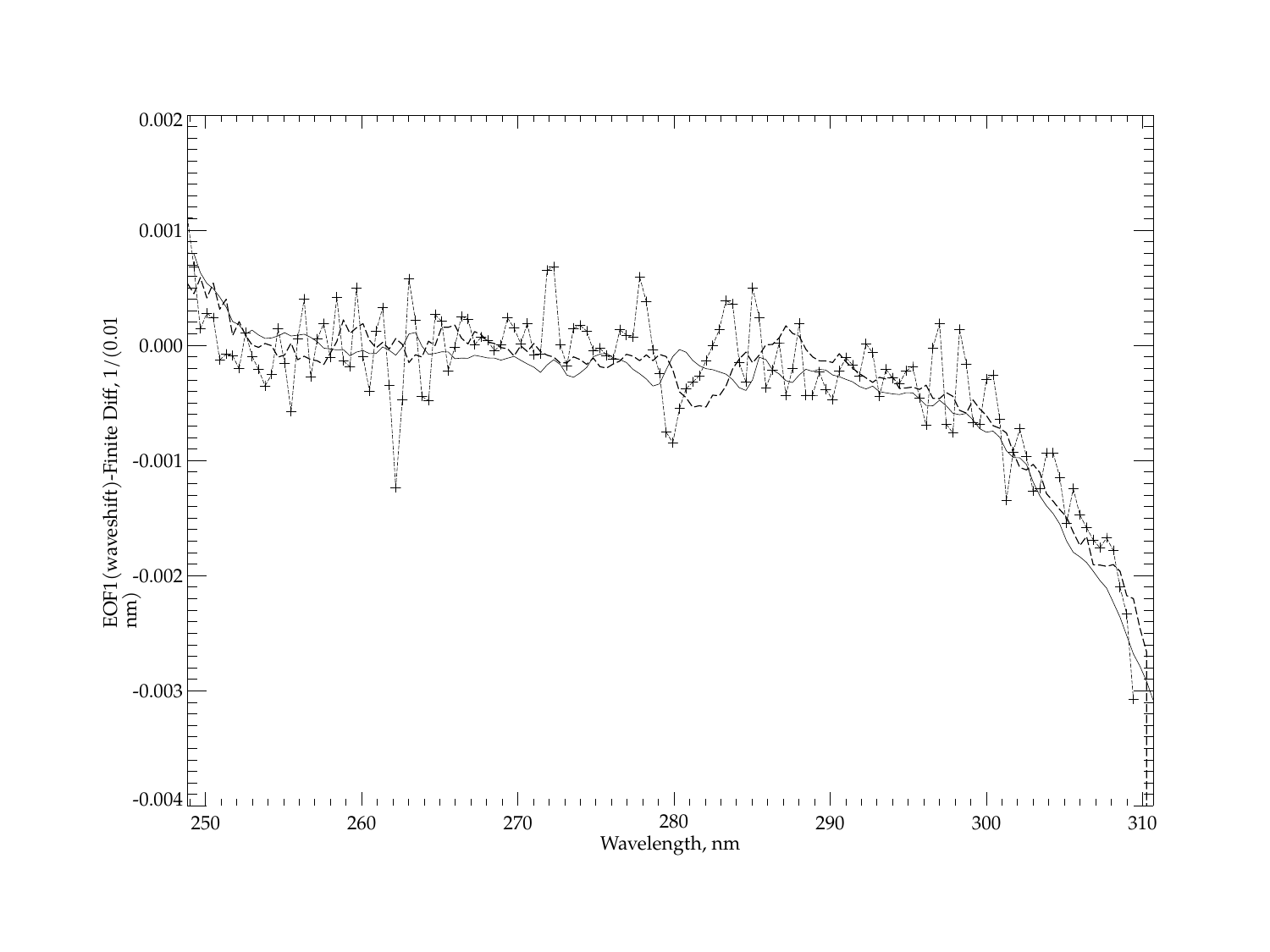

0.002

0.001

EOF1(waveshift)-Finite Diff, 1/(0.01 nm)

0.000

-0.001

-0.002

-0.003

-0.004

250
260
270
280
Wavelength, nm
290
300
310